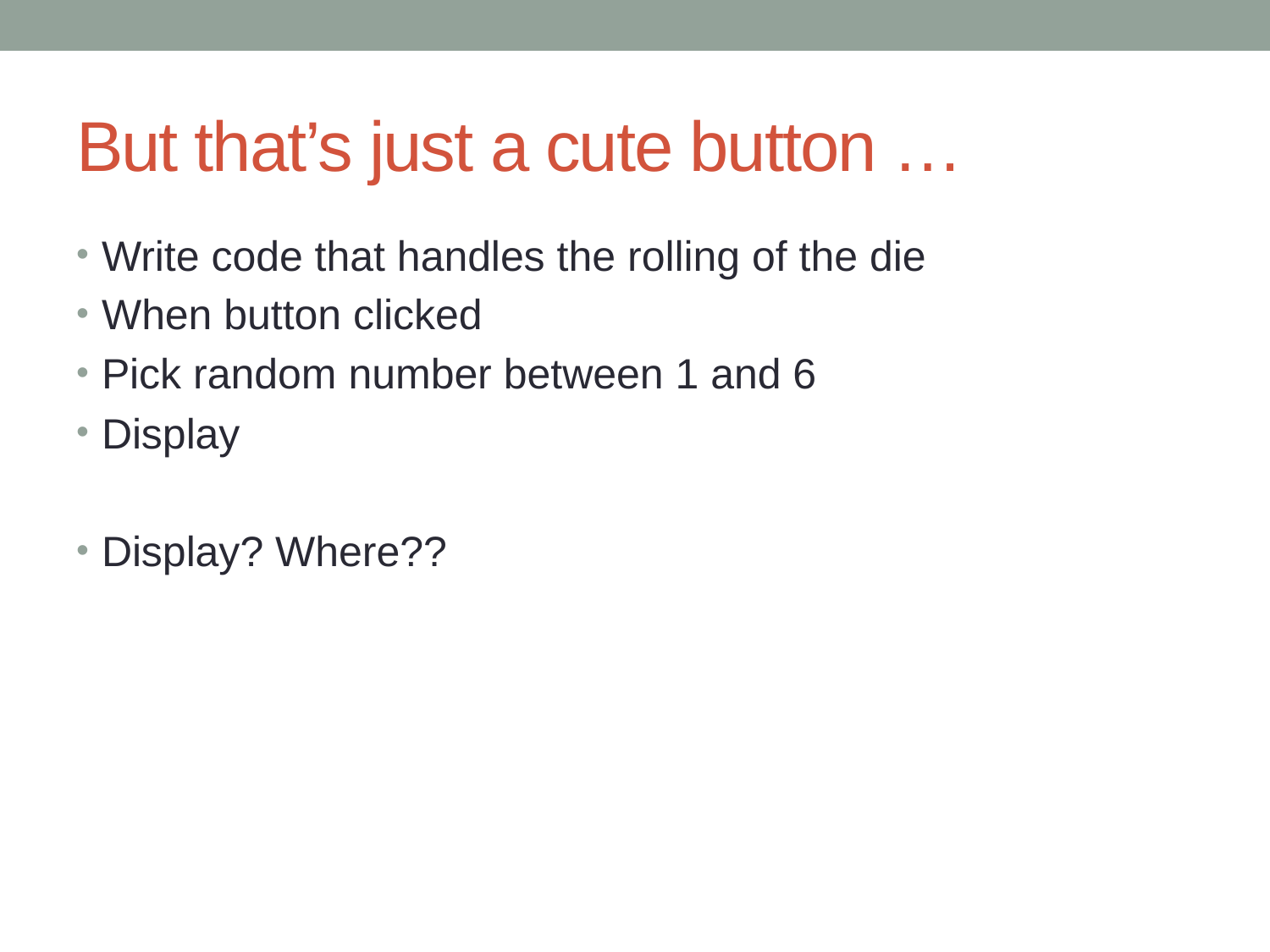

# But that’s just a cute button …
Write code that handles the rolling of the die
When button clicked
Pick random number between 1 and 6
Display

Display? Where??